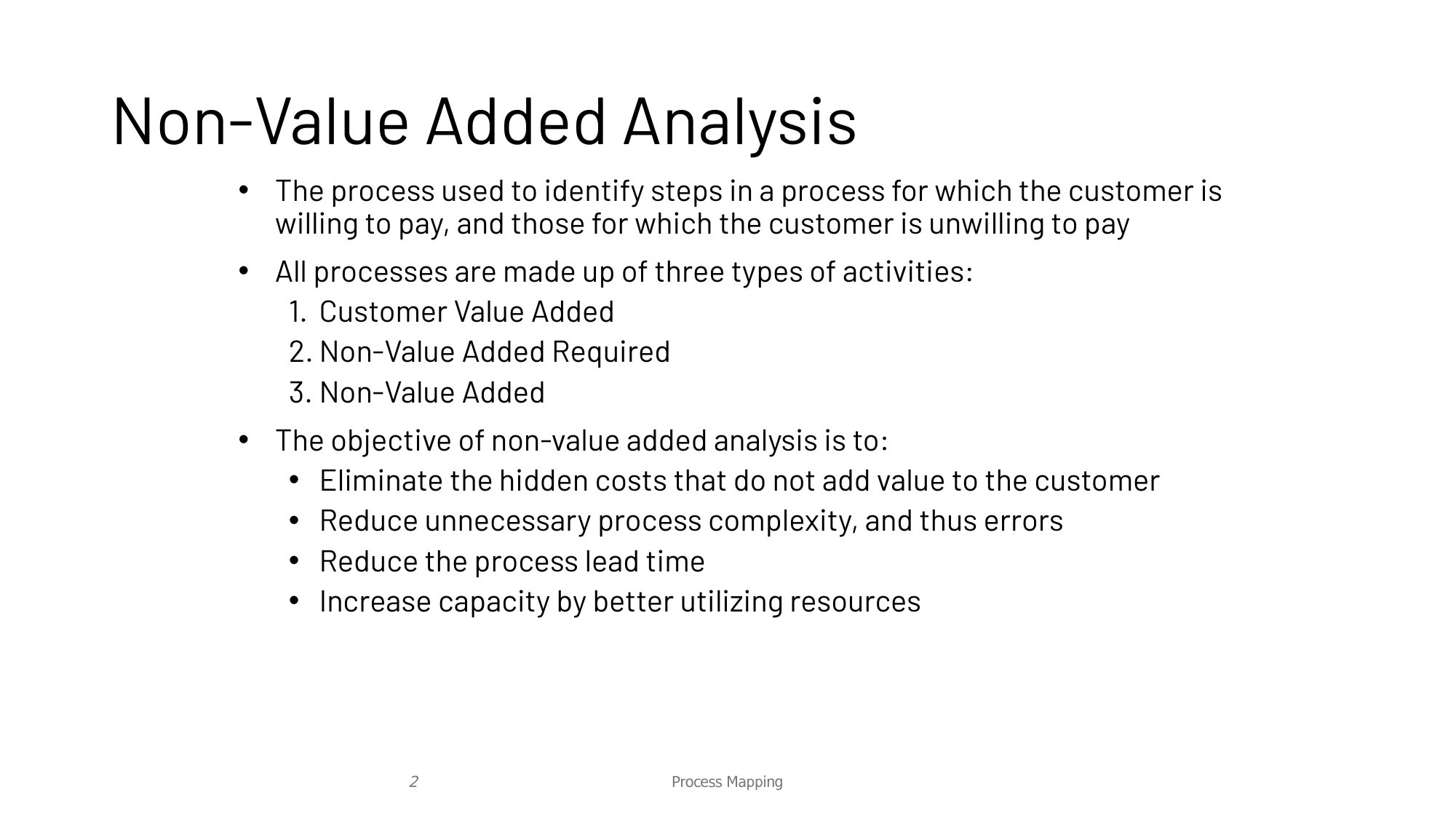

# Non-Value Added Analysis
The process used to identify steps in a process for which the customer is willing to pay, and those for which the customer is unwilling to pay
All processes are made up of three types of activities:
1.	Customer Value Added
2.	Non-Value Added Required
3.	Non-Value Added
The objective of non-value added analysis is to:
Eliminate the hidden costs that do not add value to the customer
Reduce unnecessary process complexity, and thus errors
Reduce the process lead time
Increase capacity by better utilizing resources
2
Process Mapping